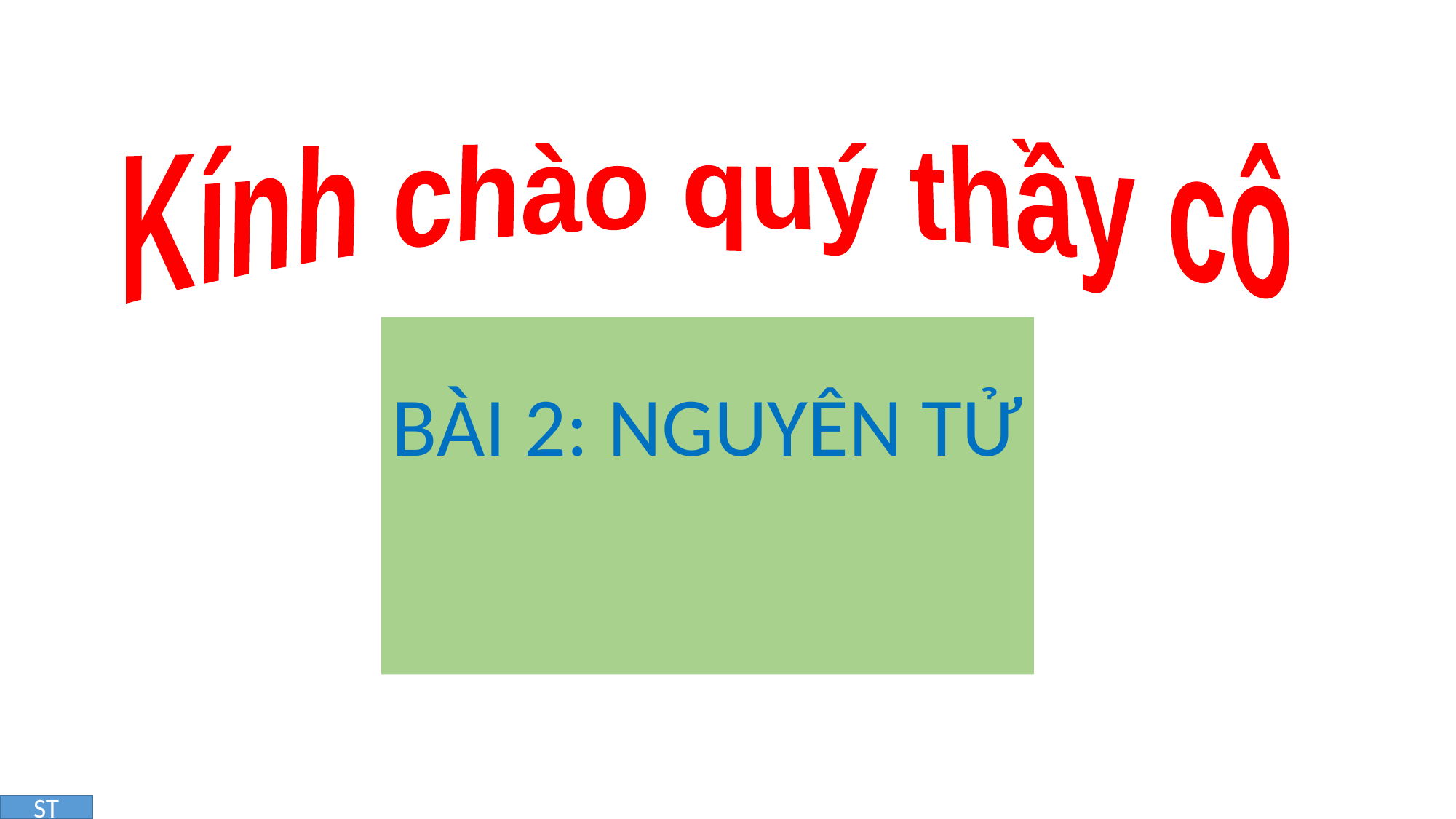

Kính chào quý thầy cô
BÀI 2: NGUYÊN TỬ

ST